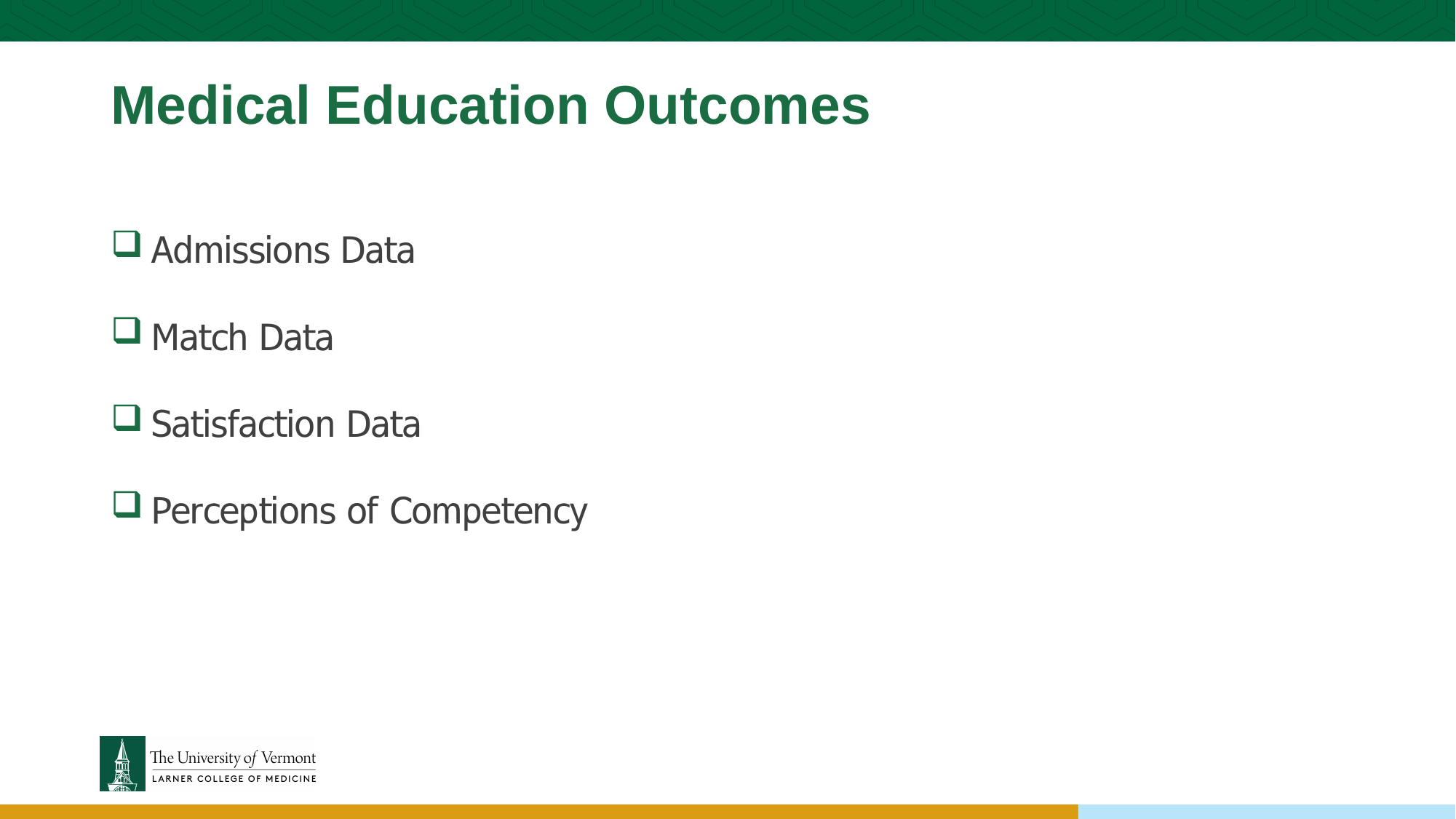

# Medical Education Outcomes
Admissions Data
Match Data
Satisfaction Data
Perceptions of Competency